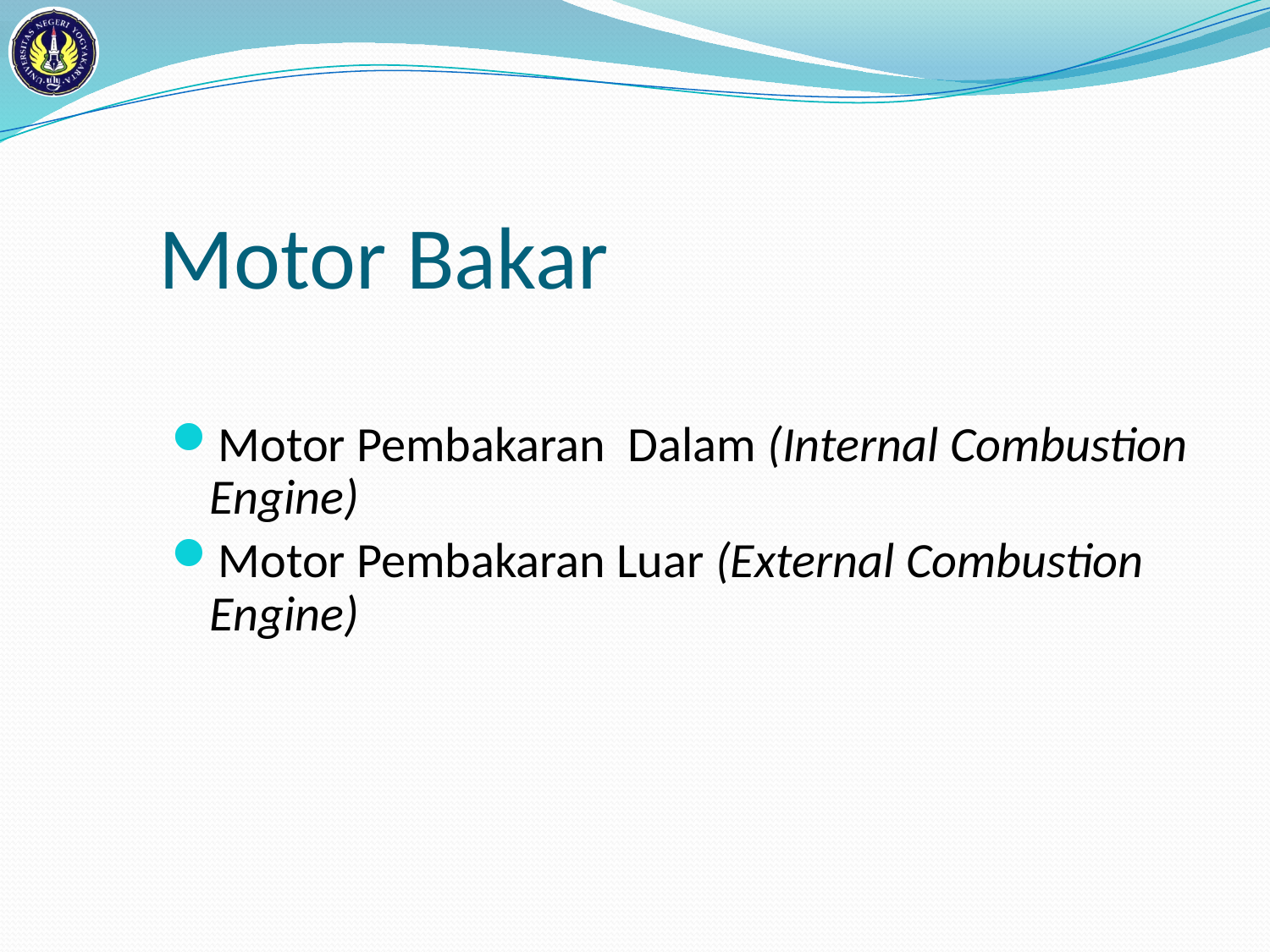

# Motor Bakar
Motor Pembakaran  Dalam (Internal Combustion Engine)
Motor Pembakaran Luar (External Combustion Engine)